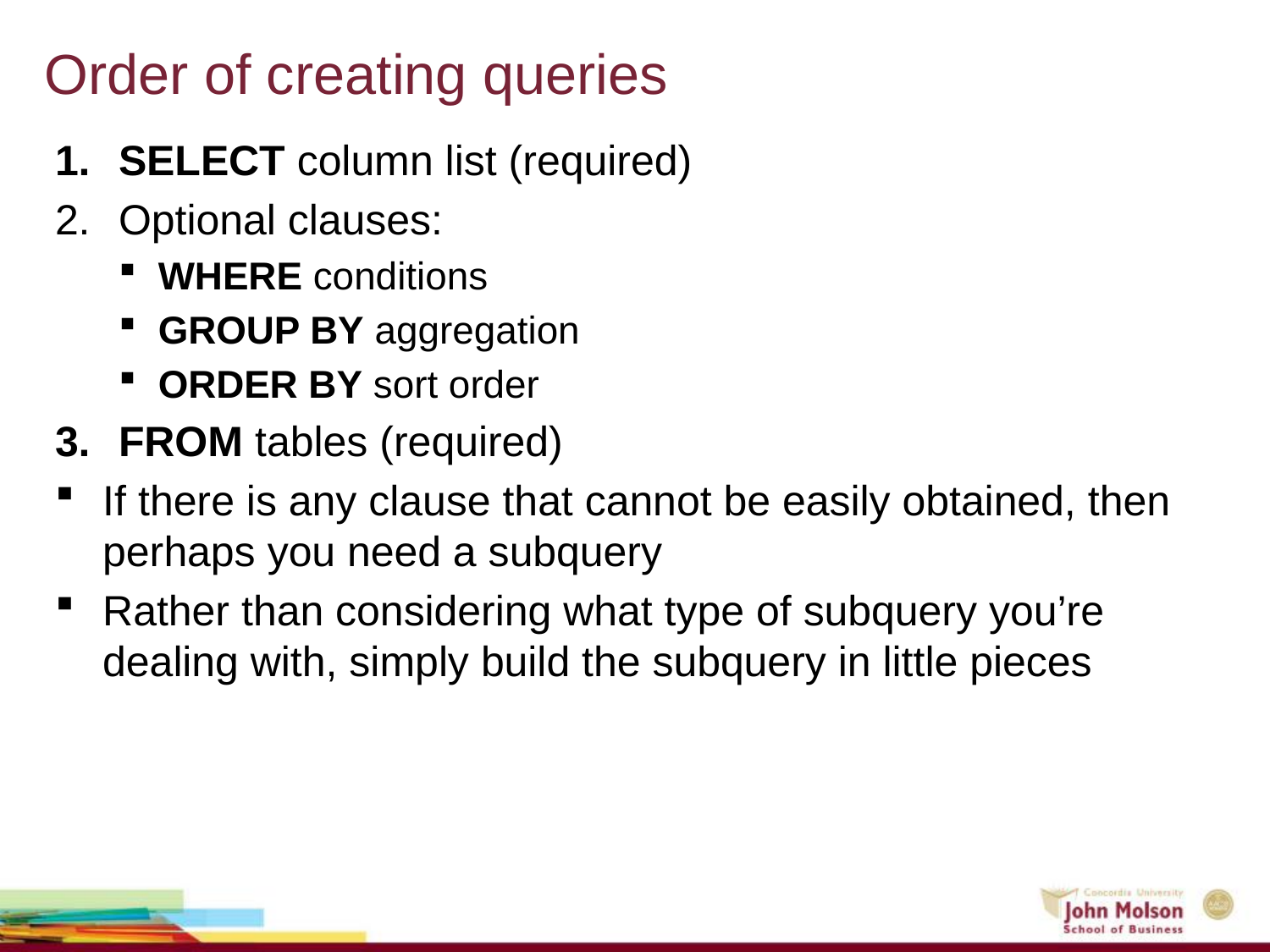

# Order of creating queries
SELECT column list (required)
Optional clauses:
WHERE conditions
GROUP BY aggregation
ORDER BY sort order
FROM tables (required)
If there is any clause that cannot be easily obtained, then perhaps you need a subquery
Rather than considering what type of subquery you’re dealing with, simply build the subquery in little pieces